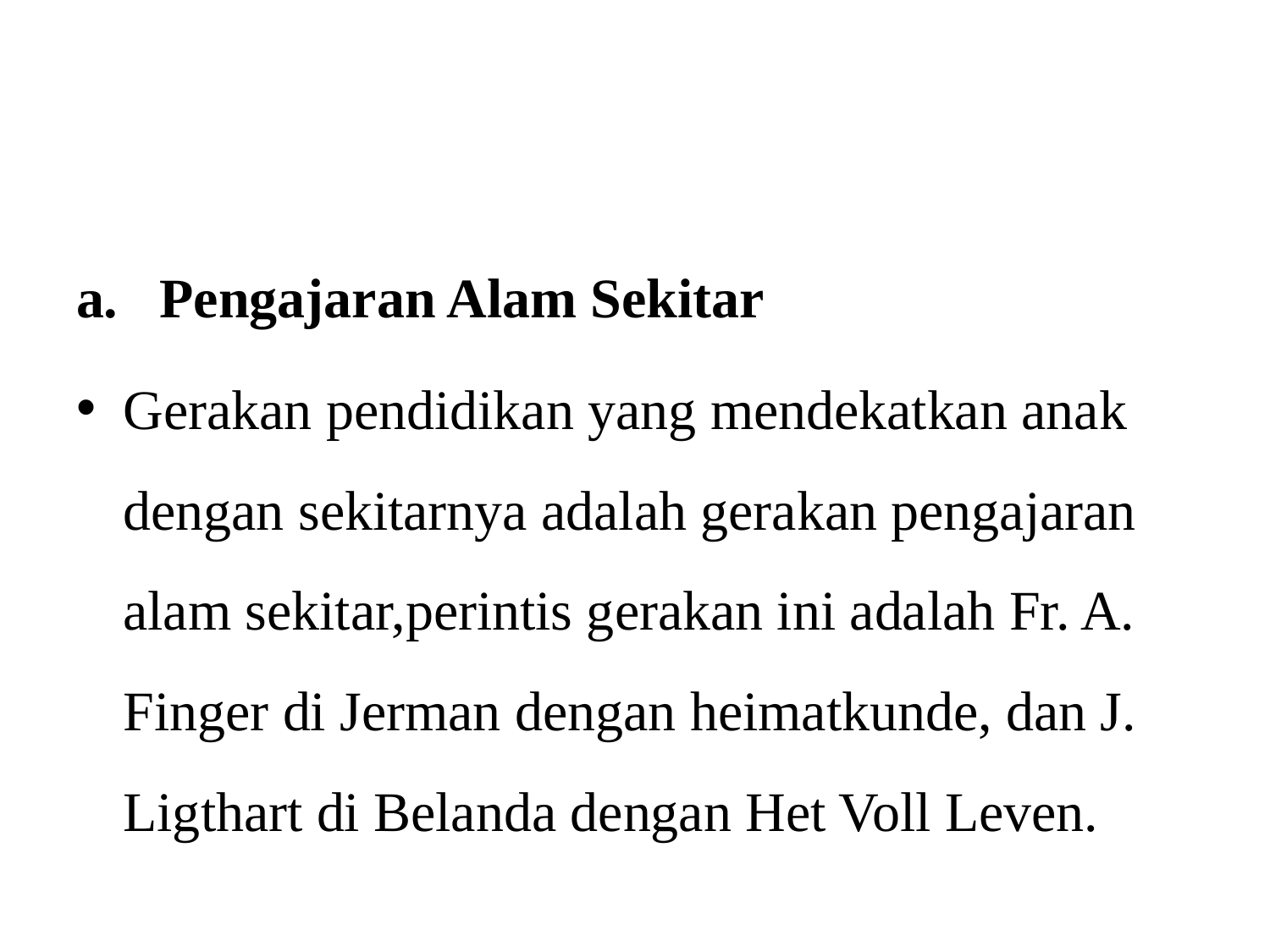

#
a.   Pengajaran Alam Sekitar
Gerakan pendidikan yang mendekatkan anak dengan sekitarnya adalah gerakan pengajaran alam sekitar,perintis gerakan ini adalah Fr. A. Finger di Jerman dengan heimatkunde, dan J. Ligthart di Belanda dengan Het Voll Leven.